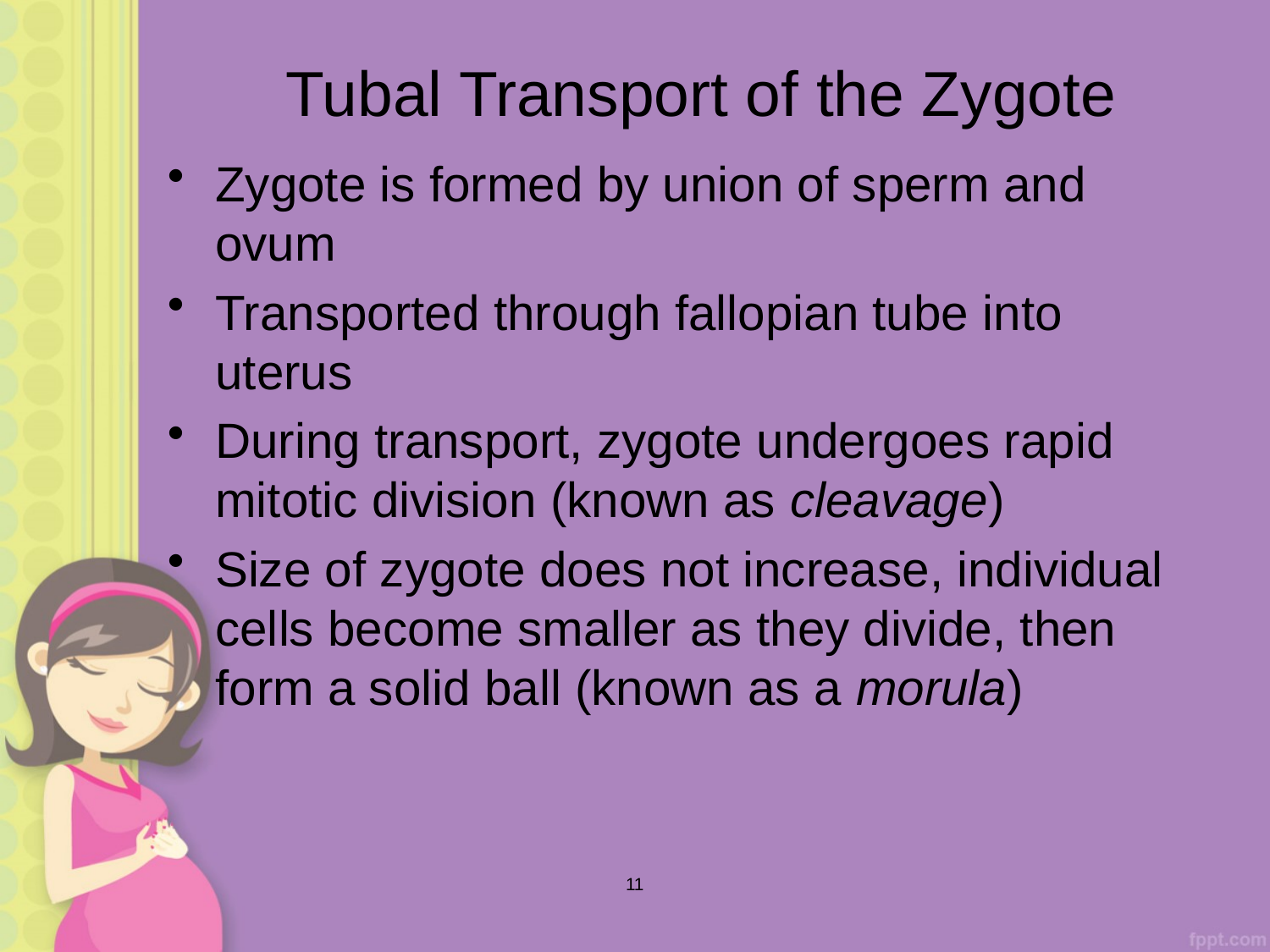

# Tubal Transport of the Zygote
Zygote is formed by union of sperm and ovum
Transported through fallopian tube into uterus
During transport, zygote undergoes rapid mitotic division (known as cleavage)
Size of zygote does not increase, individual cells become smaller as they divide, then form a solid ball (known as a morula)

11